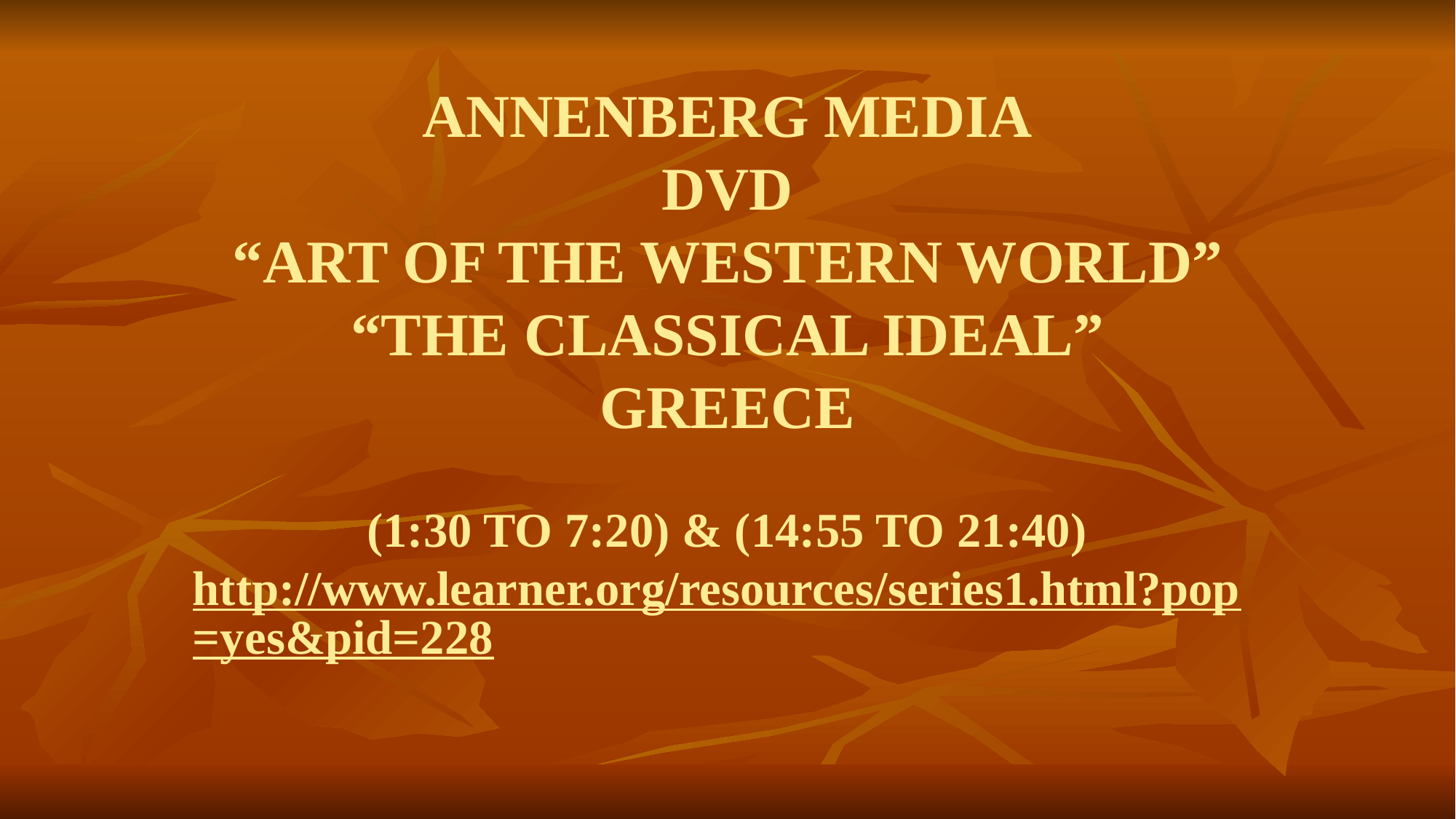

# ANNENBERG MEDIA DVD “ART OF THE WESTERN WORLD” “THE CLASSICAL IDEAL” GREECE (1:30 TO 7:20) & (14:55 TO 21:40) http://www.learner.org/resources/series1.html?pop=yes&pid=228